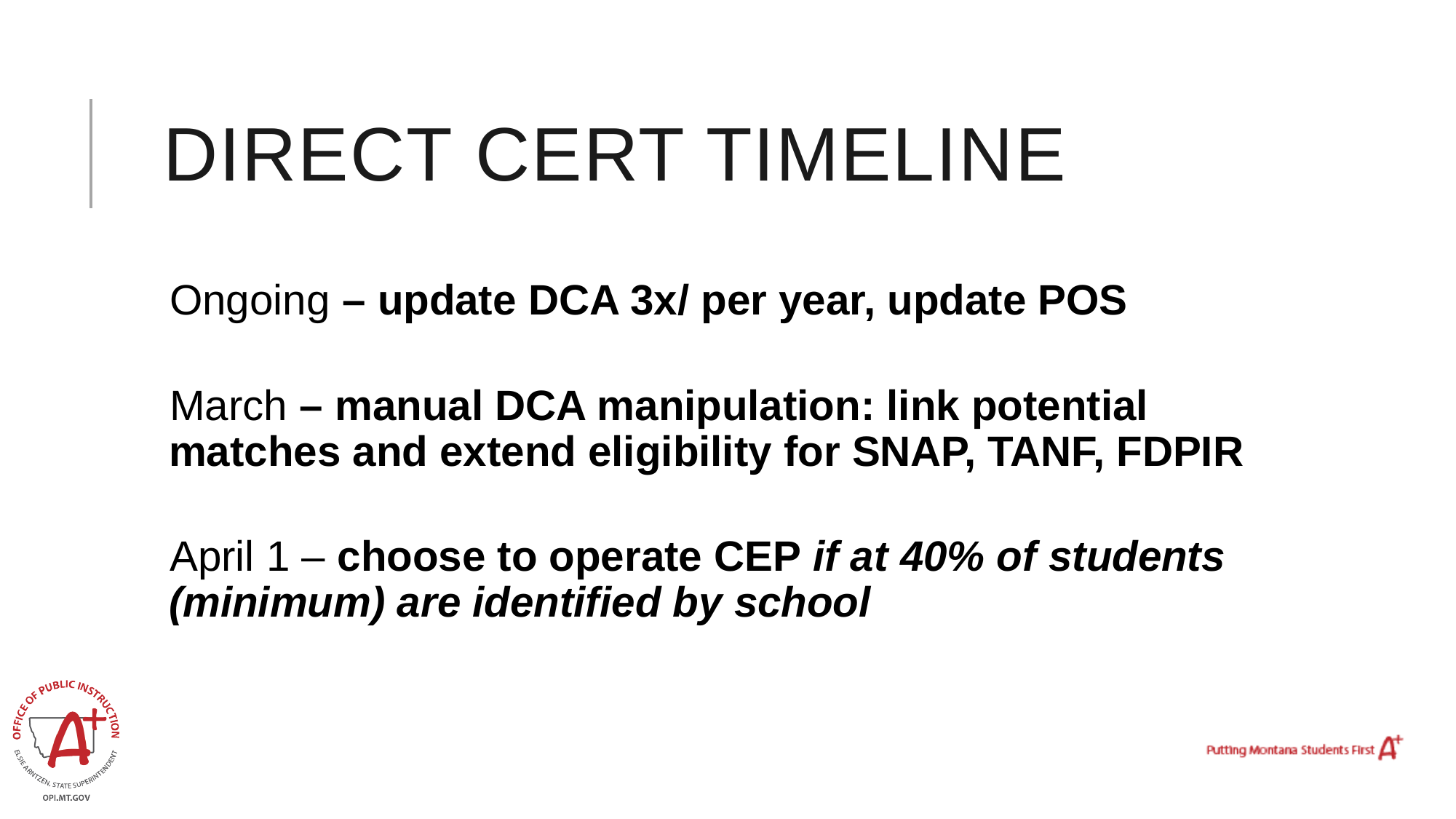

# Direct cert TimeLine
Ongoing – update DCA 3x/ per year, update POS

March – manual DCA manipulation: link potential matches and extend eligibility for SNAP, TANF, FDPIR

April 1 – choose to operate CEP if at 40% of students (minimum) are identified by school